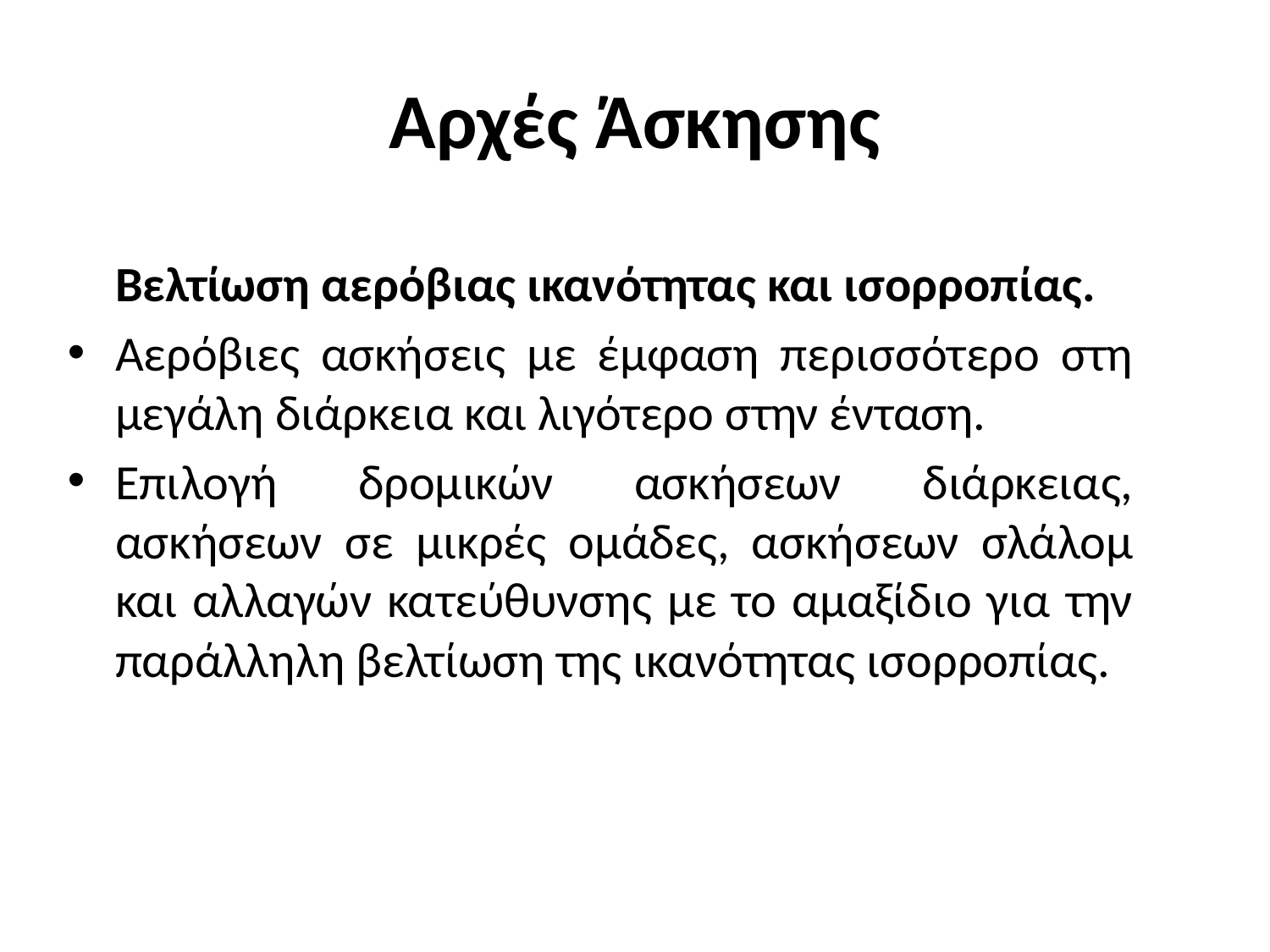

# Αρχές Άσκησης
	Βελτίωση αερόβιας ικανότητας και ισορροπίας.
Αερόβιες ασκήσεις με έμφαση περισσότερο στη μεγάλη διάρκεια και λιγότερο στην ένταση.
Επιλογή δρομικών ασκήσεων διάρκειας, ασκήσεων σε μικρές ομάδες, ασκήσεων σλάλομ και αλλαγών κατεύθυνσης με το αμαξίδιο για την παράλληλη βελτίωση της ικανότητας ισορροπίας.